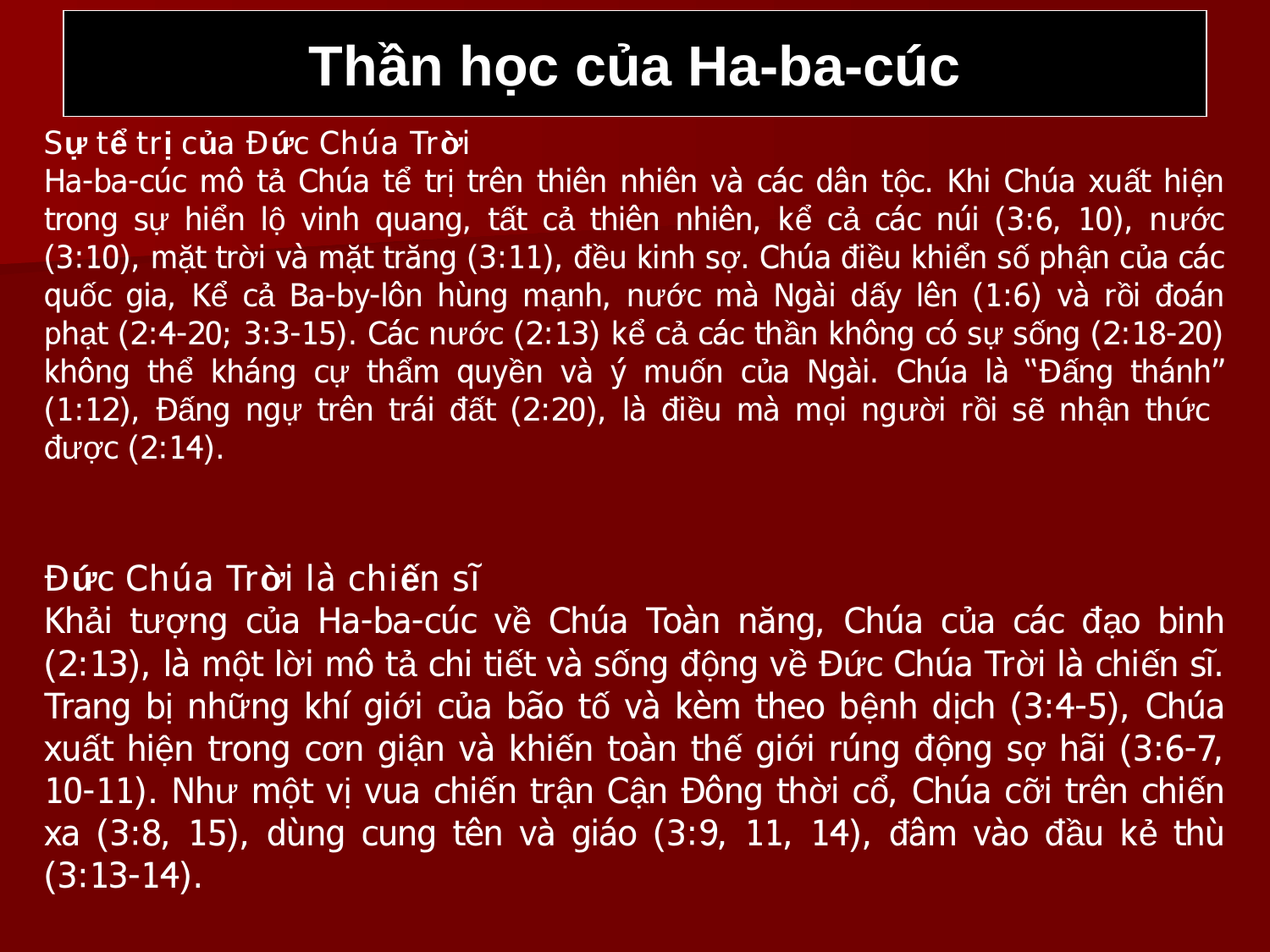

Thần học của Ha-ba-cúc
Sự tể trị của Đức Chúa Trời
Ha-ba-cúc mô tả Chúa tể trị trên thiên nhiên và các dân tộc. Khi Chúa xuất hiện trong sự hiển lộ vinh quang, tất cả thiên nhiên, kể cả các núi (3:6, 10), nước (3:10), mặt trời và mặt trăng (3:11), đều kinh sợ. Chúa điều khiển số phận của các quốc gia, Kể cả Ba-by-lôn hùng mạnh, nước mà Ngài dấy lên (1:6) và rồi đoán phạt (2:4-20; 3:3-15). Các nước (2:13) kể cả các thần không có sự sống (2:18-20) không thể kháng cự thẩm quyền và ý muốn của Ngài. Chúa là “Đấng thánh” (1:12), Đấng ngự trên trái đất (2:20), là điều mà mọi người rồi sẽ nhận thức  được (2:14).
Đức Chúa Trời là chiến sĩ
Khải tượng của Ha-ba-cúc về Chúa Toàn năng, Chúa của các đạo binh (2:13), là một lời mô tả chi tiết và sống động về Đức Chúa Trời là chiến sĩ. Trang bị những khí giới của bão tố và kèm theo bệnh dịch (3:4-5), Chúa xuất hiện trong cơn giận và khiến toàn thế giới rúng động sợ hãi (3:6-7, 10-11). Như một vị vua chiến trận Cận Đông thời cổ, Chúa cỡi trên chiến xa (3:8, 15), dùng cung tên và giáo (3:9, 11, 14), đâm vào đầu kẻ thù (3:13-14).